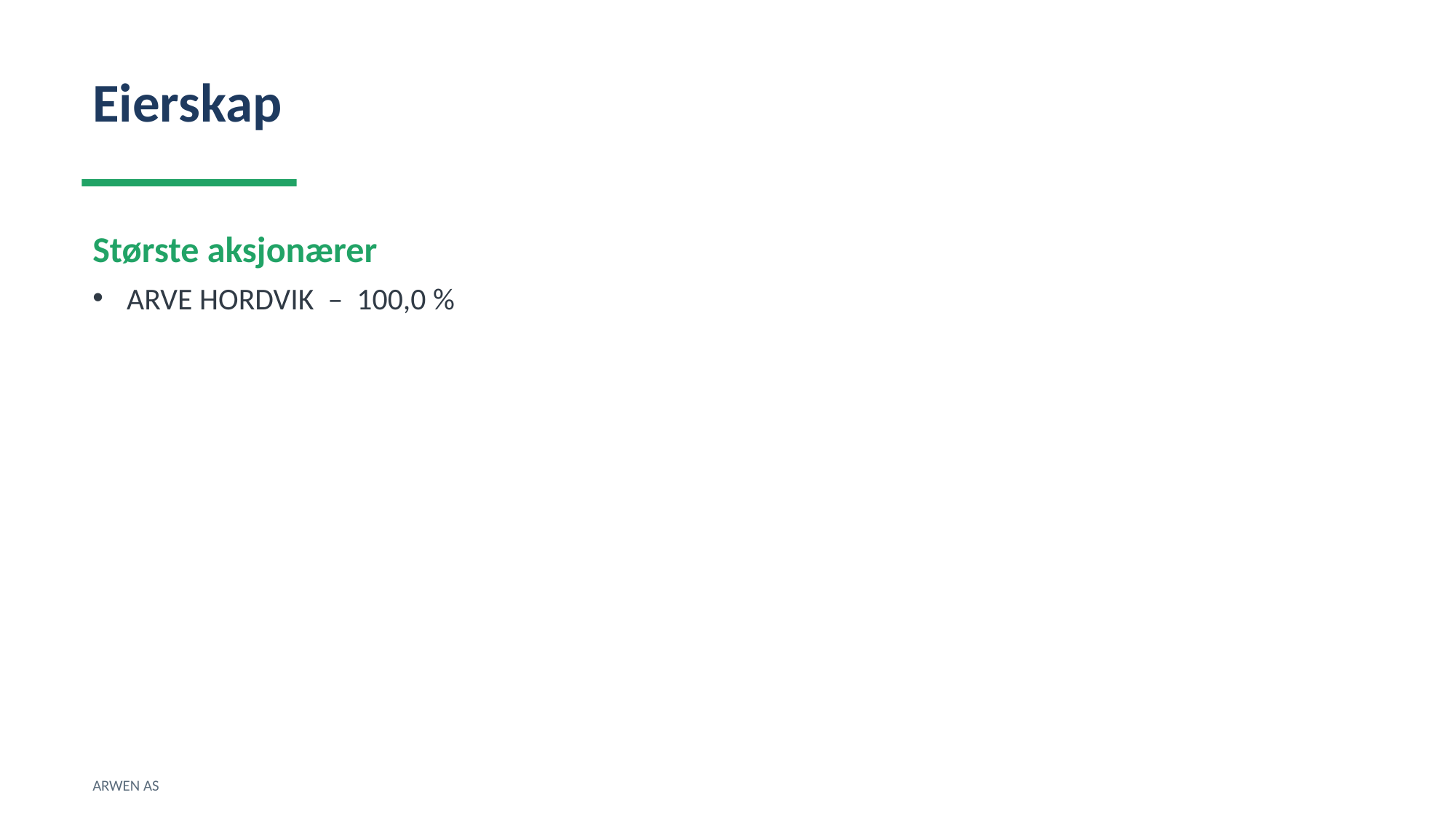

Eierskap

Største aksjonærer
ARVE HORDVIK  –  100,0 %
ARWEN AS